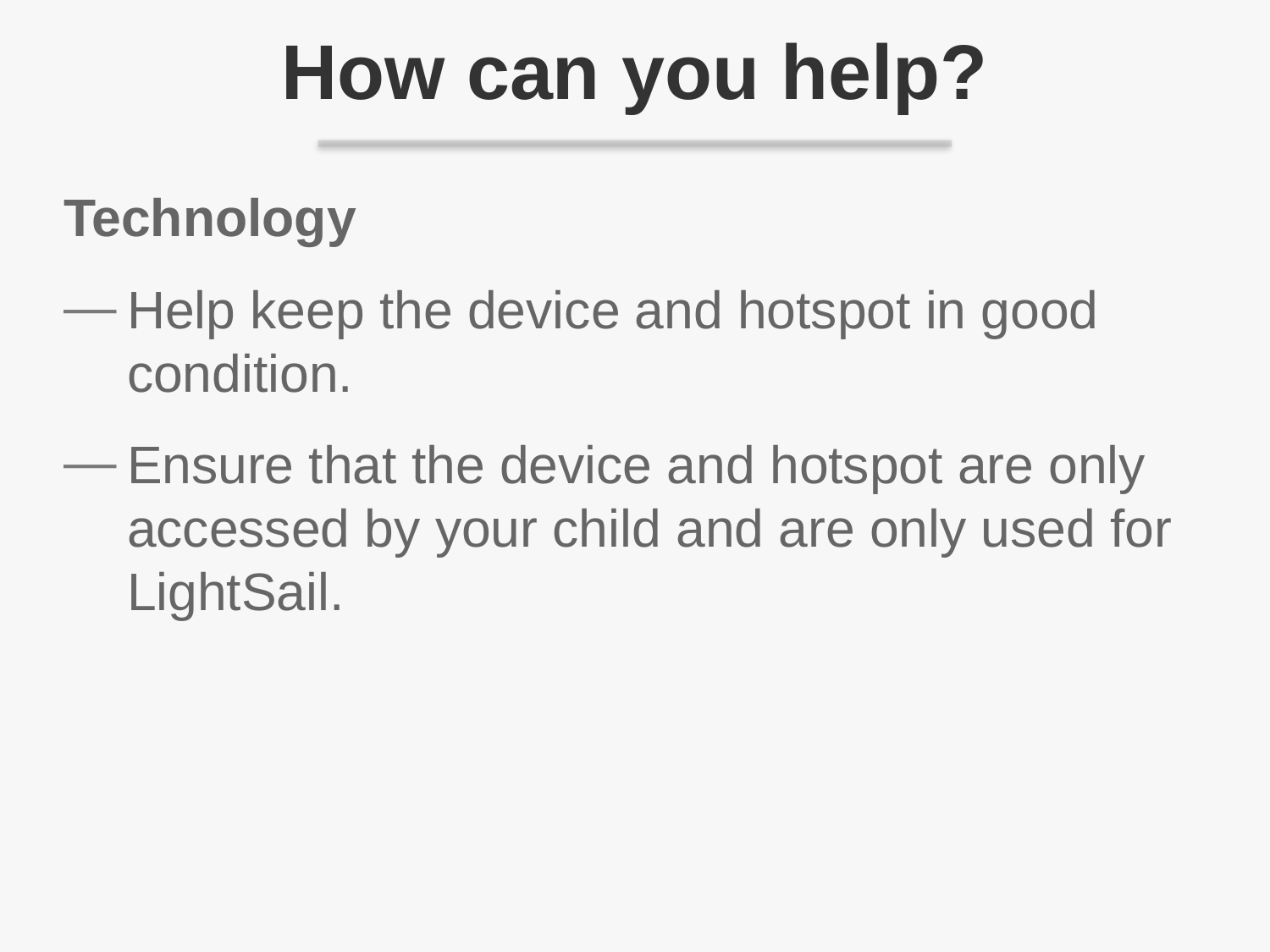

# How can you help?
Technology
Help keep the device and hotspot in good condition.
Ensure that the device and hotspot are only accessed by your child and are only used for LightSail.